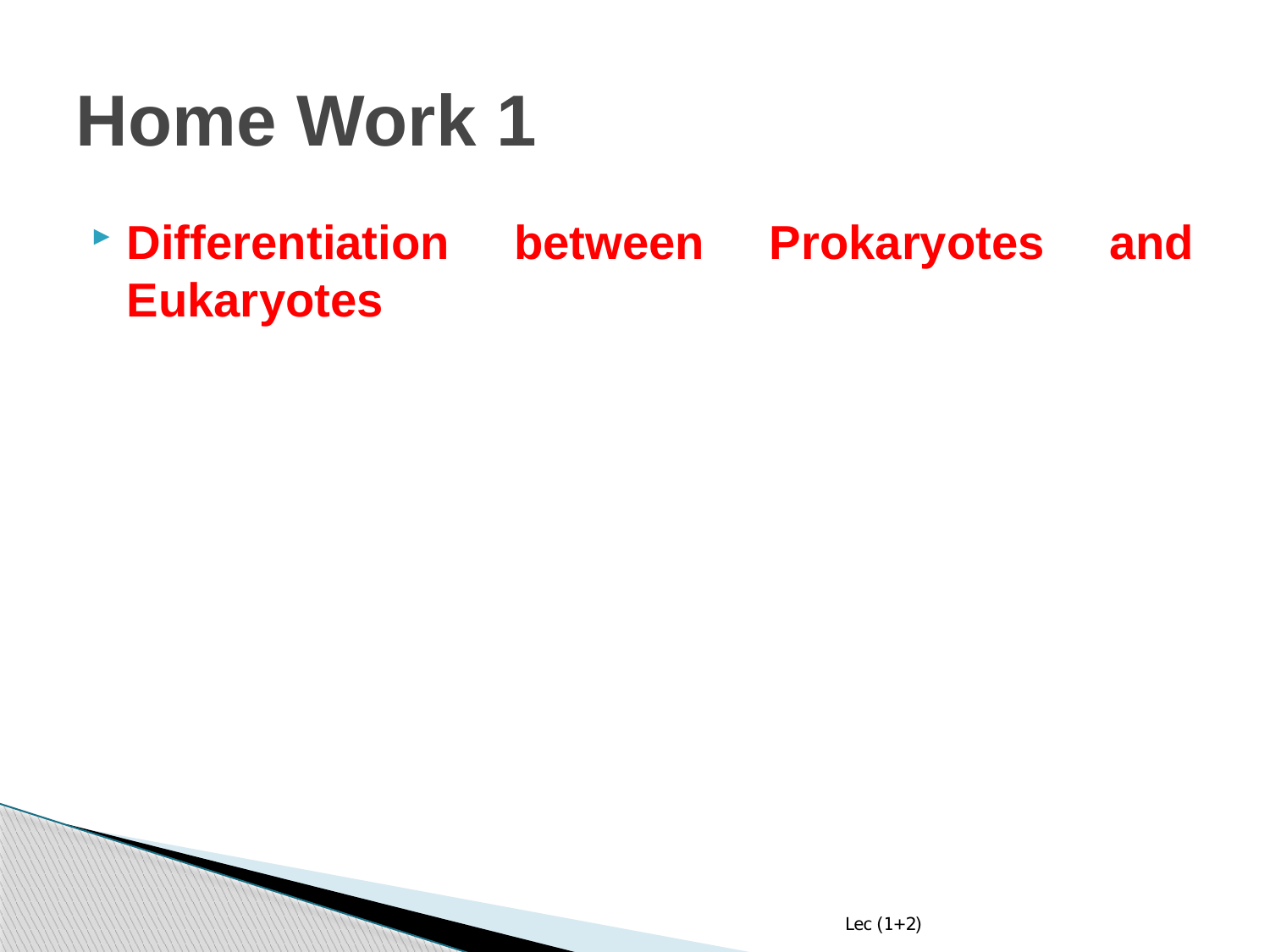

# Home Work 1
Differentiation between Prokaryotes and Eukaryotes
Lec (1+2)